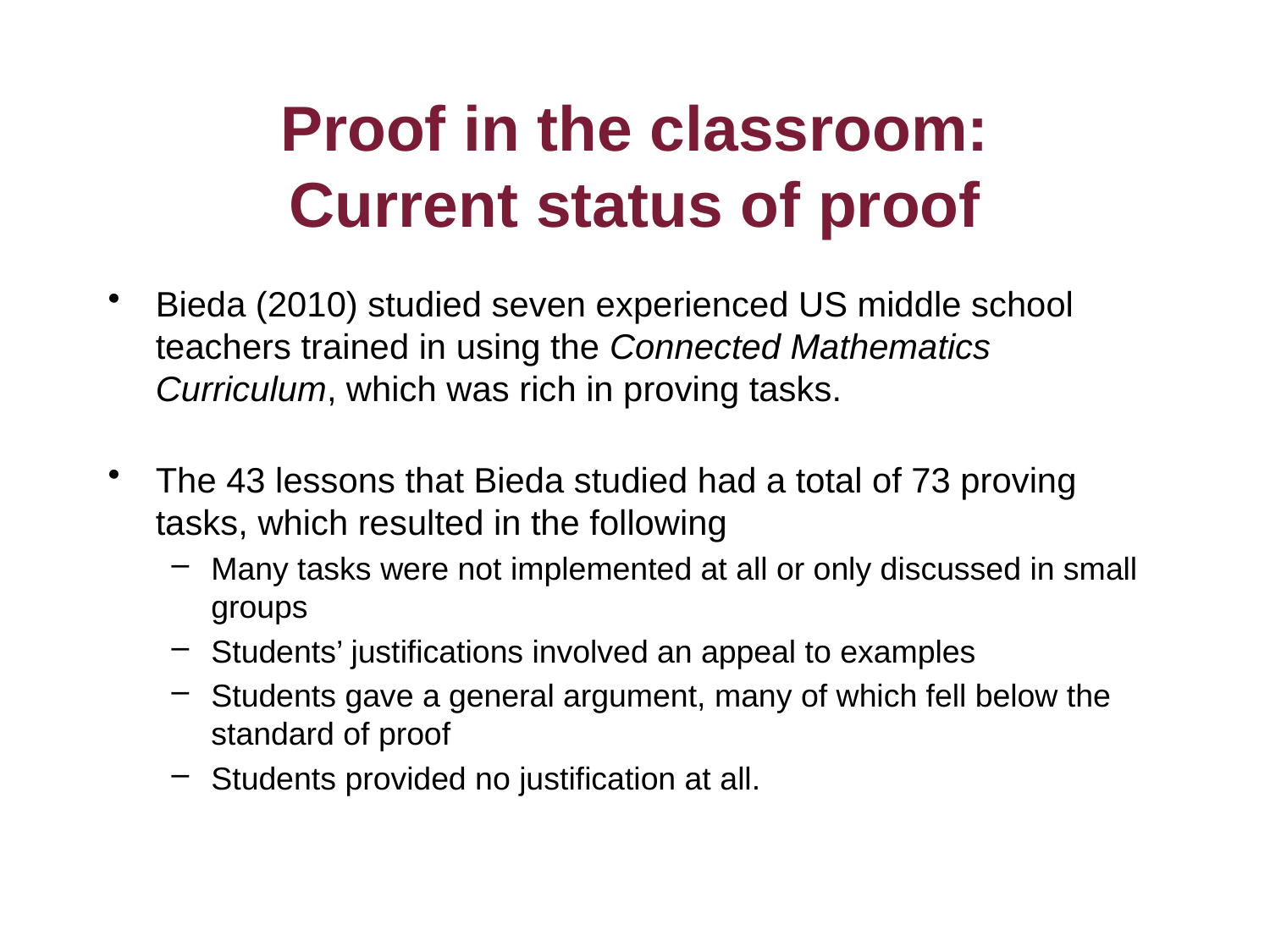

# Proof in the classroom: Current status of proof
Bieda (2010) studied seven experienced US middle school teachers trained in using the Connected Mathematics Curriculum, which was rich in proving tasks.
The 43 lessons that Bieda studied had a total of 73 proving tasks, which resulted in the following
Many tasks were not implemented at all or only discussed in small groups
Students’ justifications involved an appeal to examples
Students gave a general argument, many of which fell below the standard of proof
Students provided no justification at all.